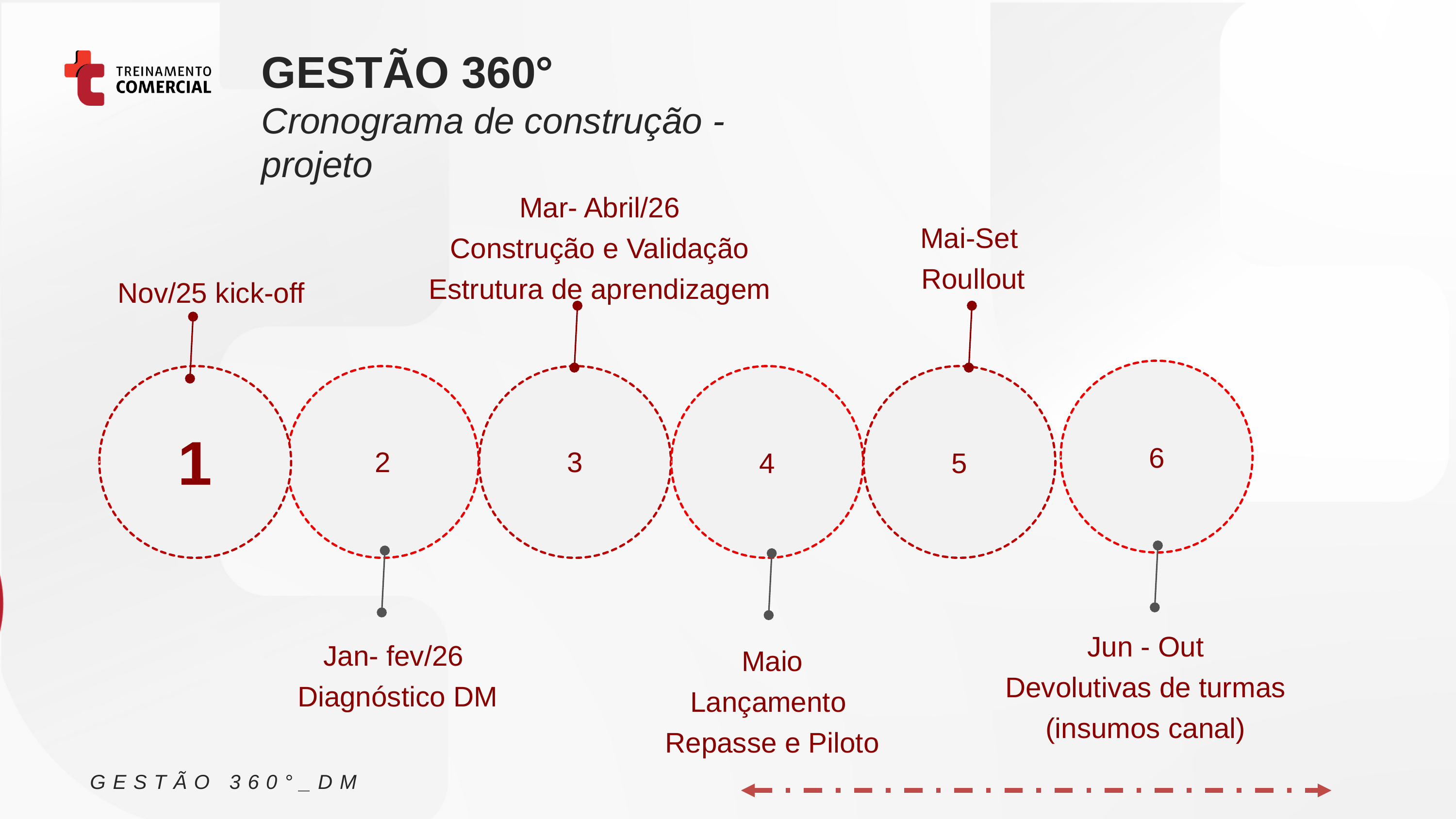

GESTÃO 360°
Cronograma de construção - projeto

Mar- Abril/26
Construção e Validação
Estrutura de aprendizagem
Mai-Set
Roullout

Nov/25 kick-off

6

1

2

3
4

5

Jun - Out
Devolutivas de turmas
(insumos canal)
Jan- fev/26  Diagnóstico DM
Maio
Lançamento
Repasse e Piloto
GESTÃO 360°_DM

Mai-Set– Dez Acompanhamento, KPIS e resultados